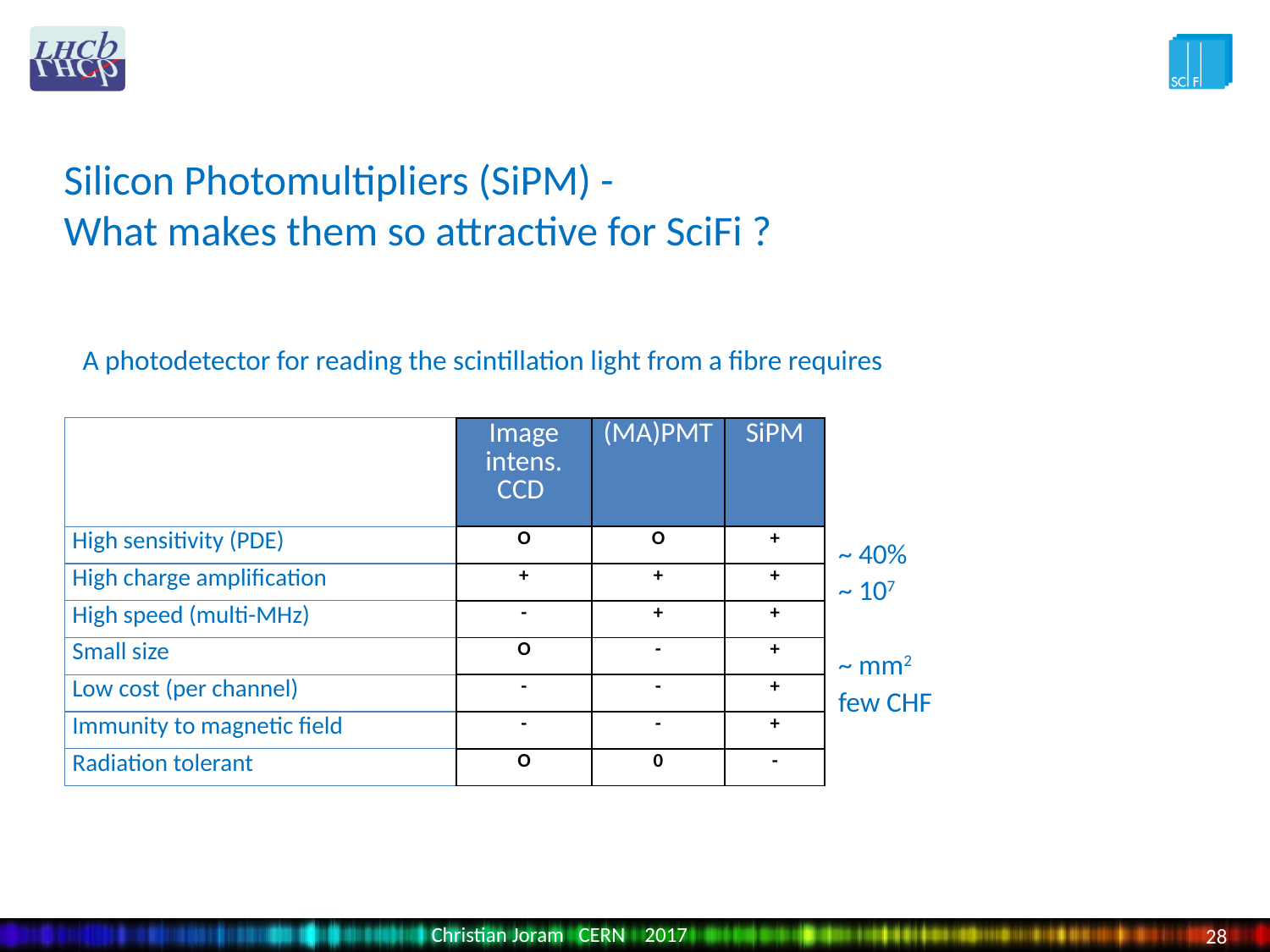

Silicon Photomultipliers (SiPM) -
What makes them so attractive for SciFi ?
A photodetector for reading the scintillation light from a fibre requires

|  | Image intens. CCD | (MA)PMT | SiPM |
| --- | --- | --- | --- |
| High sensitivity (PDE) | O | O | + |
| High charge amplification | + | + | + |
| High speed (multi-MHz) | - | + | + |
| Small size | O | - | + |
| Low cost (per channel) | - | - | + |
| Immunity to magnetic field | - | - | + |
| Radiation tolerant | O | 0 | - |
~ 40%
~ 107

~ mm2
few CHF

Christian Joram   CERN    2017
28